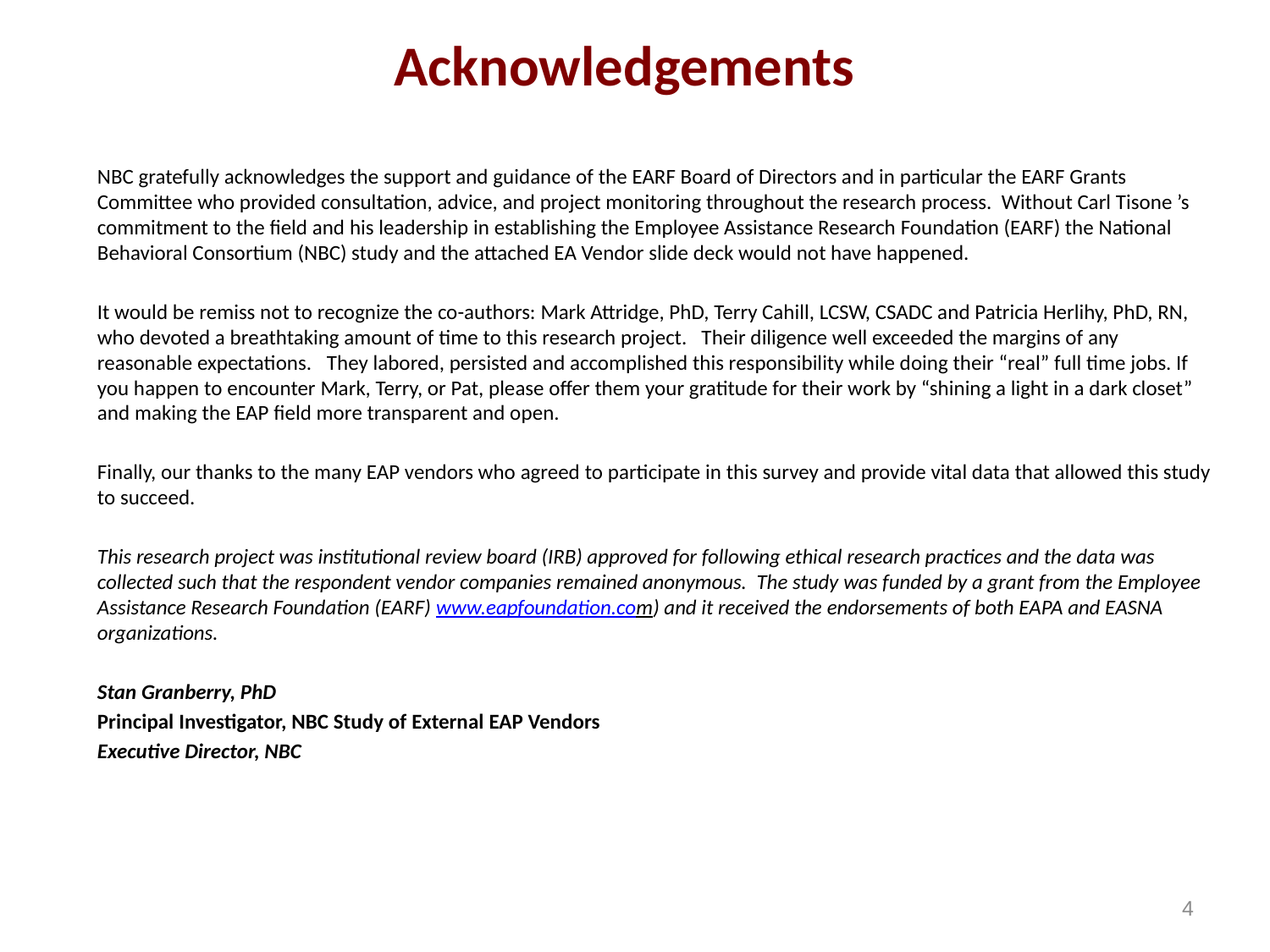

# Acknowledgements

NBC gratefully acknowledges the support and guidance of the EARF Board of Directors and in particular the EARF Grants Committee who provided consultation, advice, and project monitoring throughout the research process.  Without Carl Tisone ’s commitment to the field and his leadership in establishing the Employee Assistance Research Foundation (EARF) the National Behavioral Consortium (NBC) study and the attached EA Vendor slide deck would not have happened.

It would be remiss not to recognize the co-authors: Mark Attridge, PhD, Terry Cahill, LCSW, CSADC and Patricia Herlihy, PhD, RN, who devoted a breathtaking amount of time to this research project.   Their diligence well exceeded the margins of any reasonable expectations.   They labored, persisted and accomplished this responsibility while doing their “real” full time jobs. If you happen to encounter Mark, Terry, or Pat, please offer them your gratitude for their work by “shining a light in a dark closet” and making the EAP field more transparent and open.

Finally, our thanks to the many EAP vendors who agreed to participate in this survey and provide vital data that allowed this study to succeed.

This research project was institutional review board (IRB) approved for following ethical research practices and the data was collected such that the respondent vendor companies remained anonymous.  The study was funded by a grant from the Employee Assistance Research Foundation (EARF) www.eapfoundation.com) and it received the endorsements of both EAPA and EASNA organizations.

Stan Granberry, PhD
Principal Investigator, NBC Study of External EAP Vendors
Executive Director, NBC

4